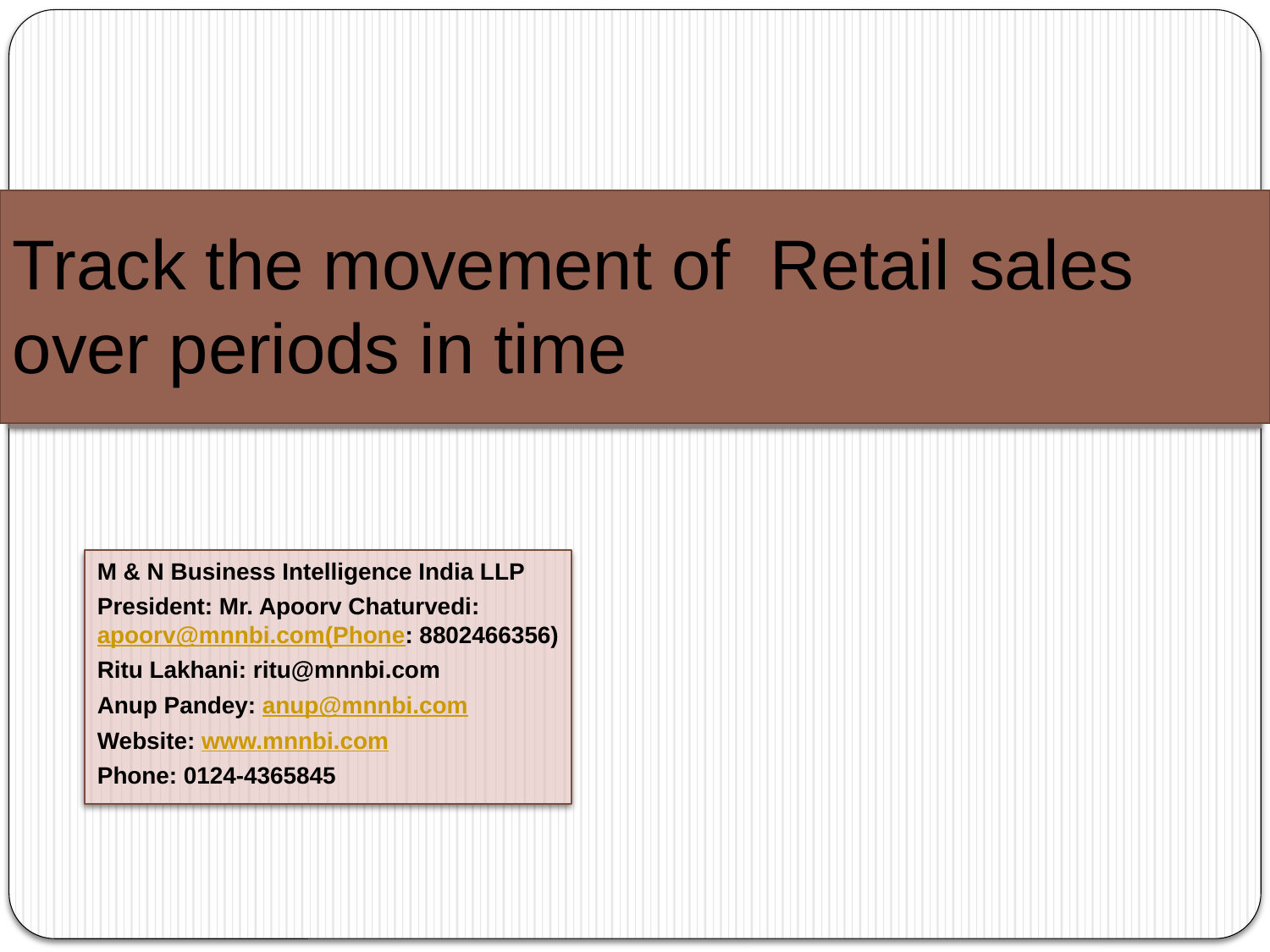

# Track the movement of  Retail sales over periods in time
M & N Business Intelligence India LLP
President: Mr. Apoorv Chaturvedi: apoorv@mnnbi.com(Phone: 8802466356)
Ritu Lakhani: ritu@mnnbi.com
Anup Pandey: anup@mnnbi.com
Website: www.mnnbi.com
Phone: 0124-4365845